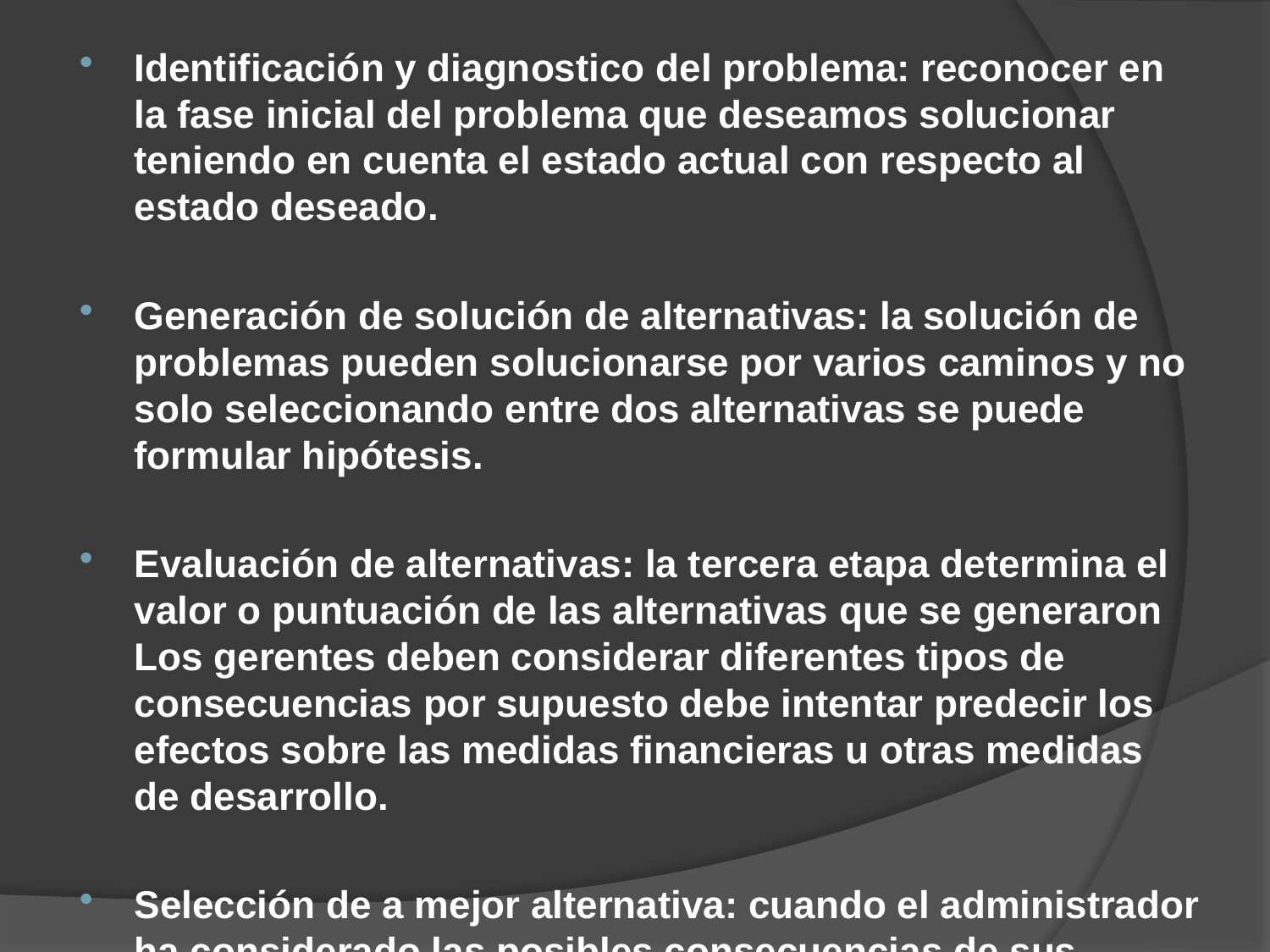

Identificación y diagnostico del problema: reconocer en la fase inicial del problema que deseamos solucionar teniendo en cuenta el estado actual con respecto al estado deseado.

Generación de solución de alternativas: la solución de problemas pueden solucionarse por varios caminos y no solo seleccionando entre dos alternativas se puede formular hipótesis.

Evaluación de alternativas: la tercera etapa determina el valor o puntuación de las alternativas que se generaron Los gerentes deben considerar diferentes tipos de consecuencias por supuesto debe intentar predecir los efectos sobre las medidas financieras u otras medidas  de desarrollo.

Selección de a mejor alternativa: cuando el administrador ha considerado las posibles consecuencias de sus opciones ya esta en condiciones de tomar la decisión